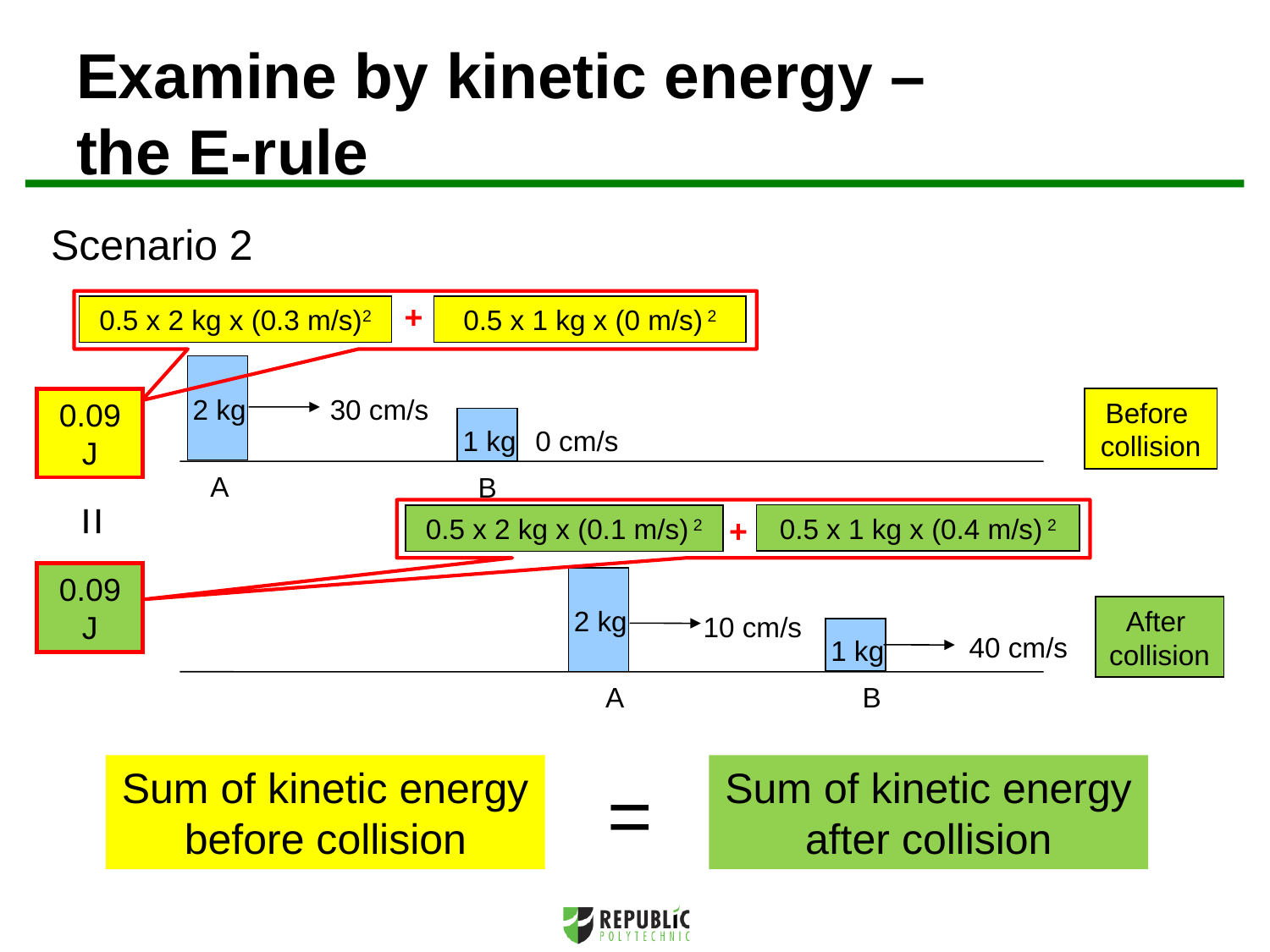

# Examine by kinetic energy – the E-rule
Scenario 2

+
0.5 x 2 kg x (0.3 m/s)2
0.5 x 1 kg x (0 m/s) 2

2 kg
30 cm/s
Before
collision
0.09 J
Before
collision

1 kg
0 cm/s
A
B
=

0.5 x 1 kg x (0.4 m/s) 2
0.5 x 2 kg x (0.1 m/s) 2
+
0.09 J

After
collision
After
collision
2 kg
10 cm/s

1 kg
40 cm/s
A
B
Sum of kinetic energy before collision
Sum of kinetic energy after collision
=